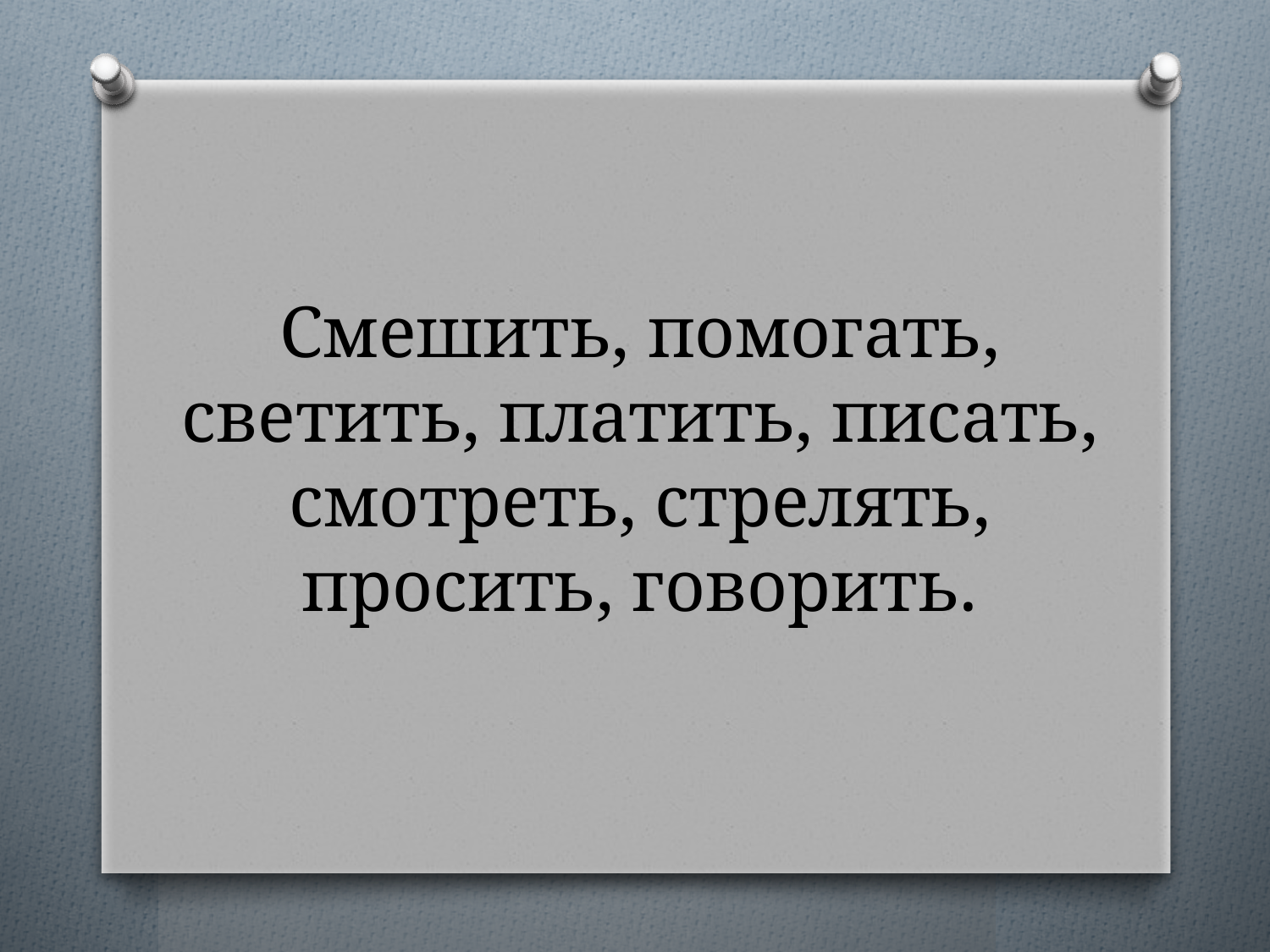

# Смешить, помогать, светить, платить, писать, смотреть, стрелять, просить, говорить.